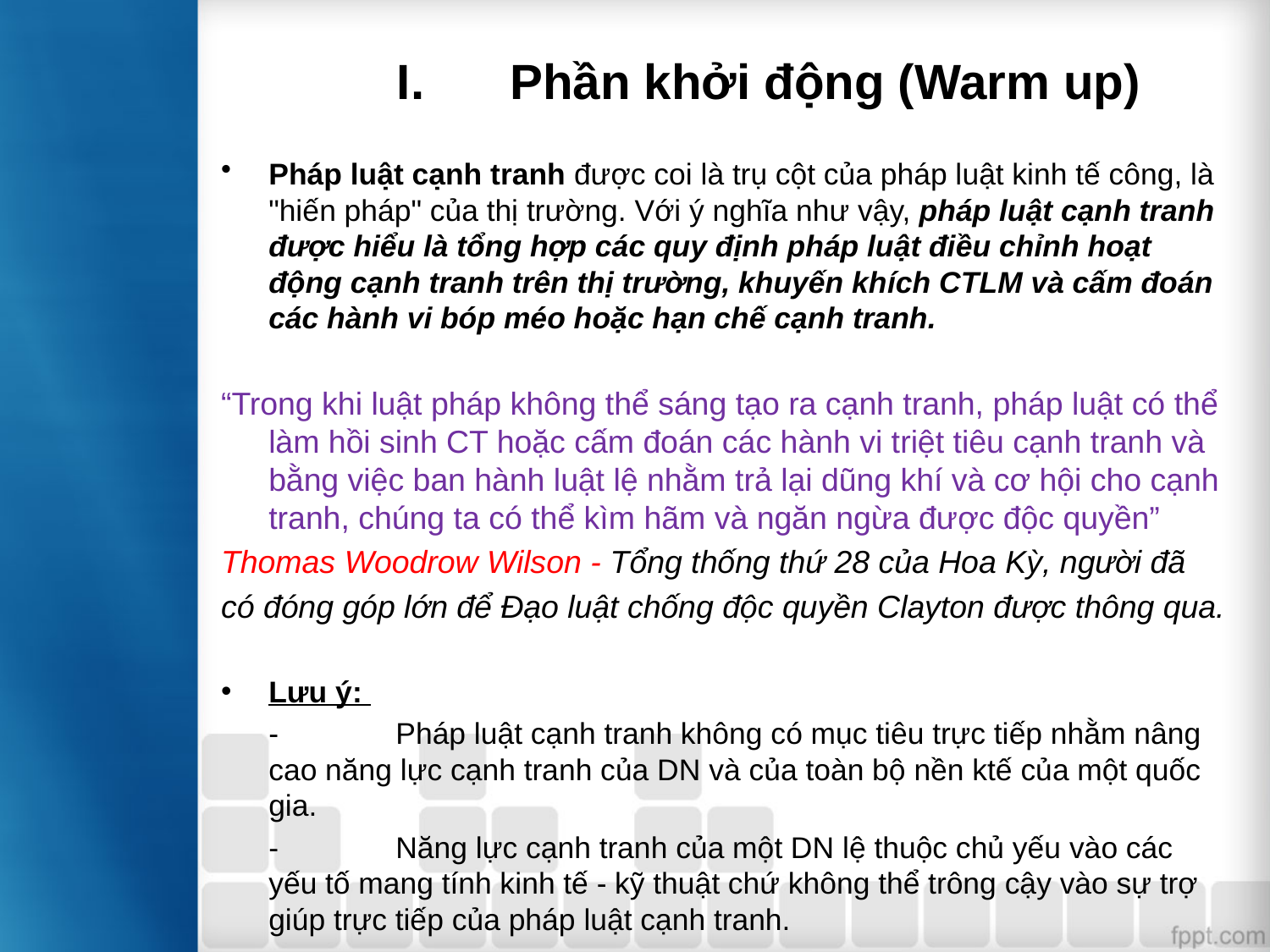

# I.	Phần khởi động (Warm up)
Pháp luật cạnh tranh được coi là trụ cột của pháp luật kinh tế công, là "hiến pháp" của thị trường. Với ý nghĩa như vậy, pháp luật cạnh tranh được hiểu là tổng hợp các quy định pháp luật điều chỉnh hoạt động cạnh tranh trên thị trường, khuyến khích CTLM và cấm đoán các hành vi bóp méo hoặc hạn chế cạnh tranh.

“Trong khi luật pháp không thể sáng tạo ra cạnh tranh, pháp luật có thể làm hồi sinh CT hoặc cấm đoán các hành vi triệt tiêu cạnh tranh và bằng việc ban hành luật lệ nhằm trả lại dũng khí và cơ hội cho cạnh tranh, chúng ta có thể kìm hãm và ngăn ngừa được độc quyền”
Thomas Woodrow Wilson - Tổng thống thứ 28 của Hoa Kỳ, người đã
có đóng góp lớn để Đạo luật chống độc quyền Clayton được thông qua.

Lưu ý:
	-	Pháp luật cạnh tranh không có mục tiêu trực tiếp nhằm nâng cao năng lực cạnh tranh của DN và của toàn bộ nền ktế của một quốc gia.
	-	Năng lực cạnh tranh của một DN lệ thuộc chủ yếu vào các yếu tố mang tính kinh tế - kỹ thuật chứ không thể trông cậy vào sự trợ giúp trực tiếp của pháp luật cạnh tranh.